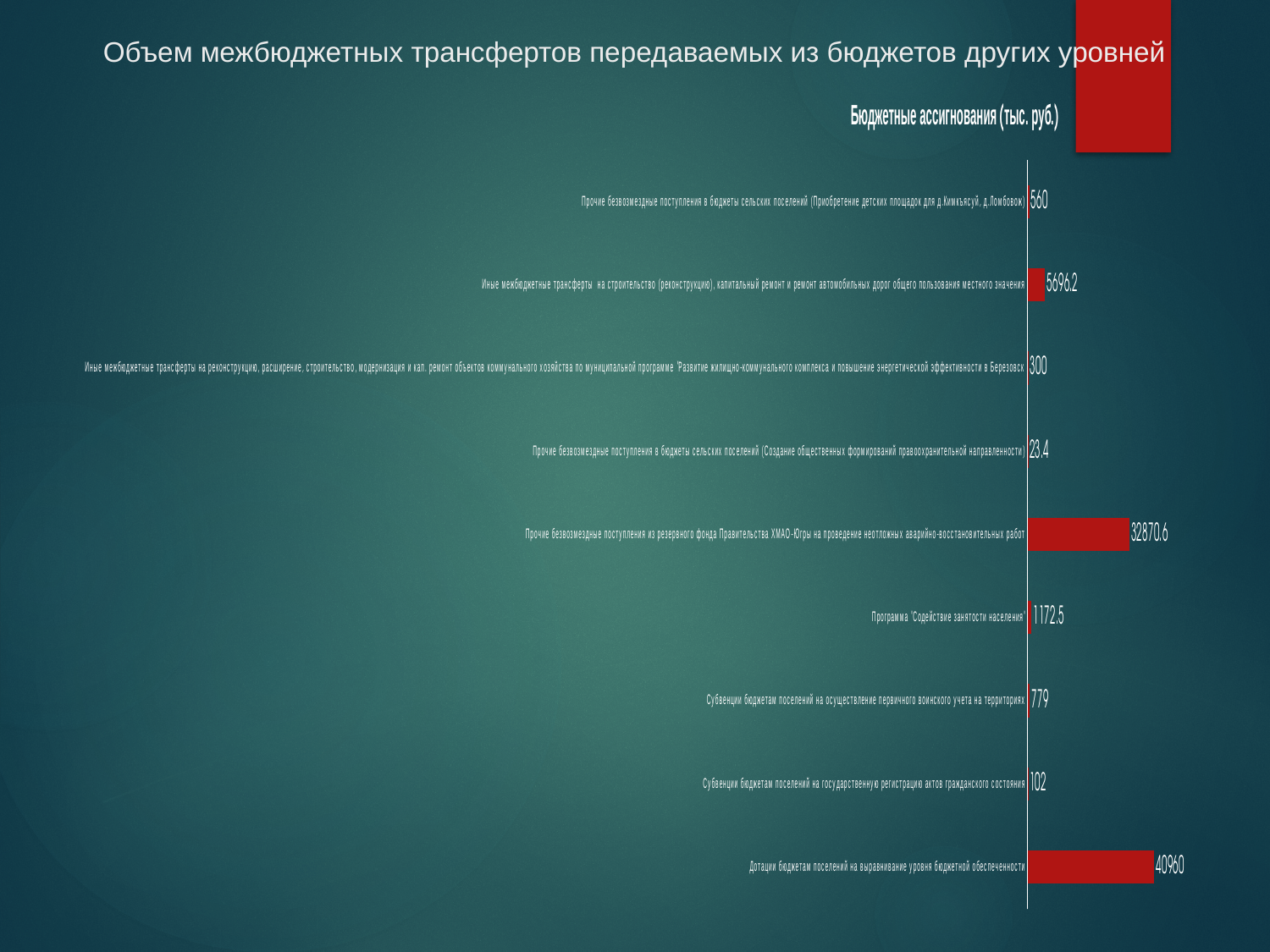

# Объем межбюджетных трансфертов передаваемых из бюджетов других уровней

### Chart:

| Category | Бюджетные ассигнования (тыс. руб.) |
|---|---|
| Дотации бюджетам поселений на выравнивание уровня бюджетной обеспеченности | 40960.0 |
| Субвенции бюджетам поселений на государственную регистрацию актов гражданского состояния | 102.0 |
| Субвенции бюджетам поселений на осуществление первичного воинского учета на территориях | 779.0 |
| Программа "Содействие занятости населения" | 1172.5 |
| Прочие безвозмездные поступления из резервного фонда Правительства ХМАО-Югры на проведение неотложных аварийно-восстановительных работ | 32870.6 |
| Прочие безвозмездные поступления в бюджеты сельских поселений (Создание общественных формирований правоохранительной направленности) | 23.4 |
| Иные межбюджетные трансферты на реконструкцию, расширение, строительство, модернизация и кап. ремонт объектов коммунального хозяйства по муниципальной программе "Развитие жилищно-коммунального комплекса и повышение энергетической эффективности в Березовск | 300.0 |
| Иные межбюджетные трансферты  на строительство (реконструкцию), капитальный ремонт и ремонт автомобильных дорог общего пользования местного значения | 5696.2 |
| Прочие безвозмездные поступления в бюджеты сельских поселений (Приобретение детских площадок для д.Кимкъясуй, д.Ломбовож) | 560.0 |